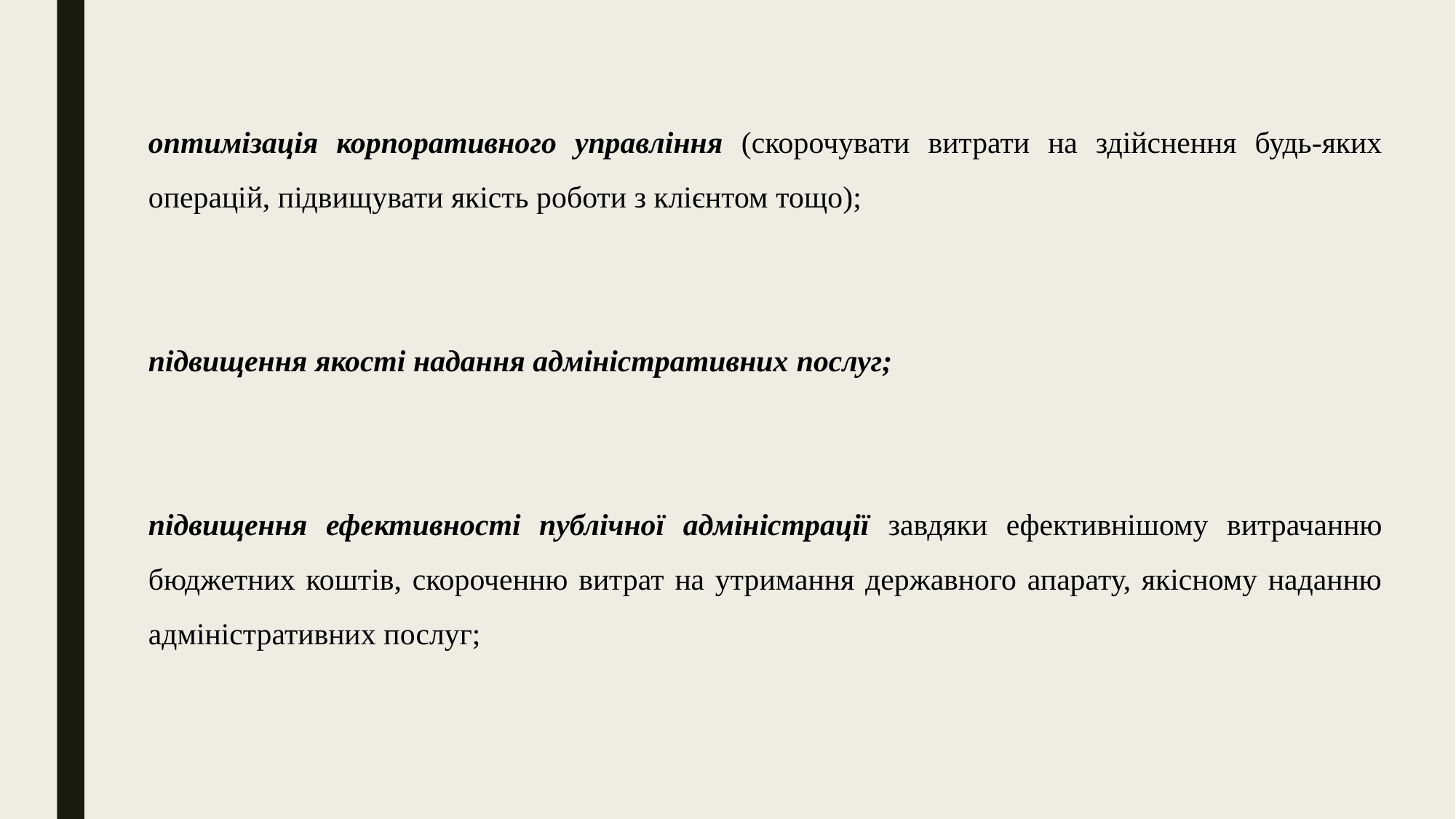

оптимізація корпоративного управління (скорочувати витрати на здійснення будь-яких операцій, підвищувати якість роботи з клієнтом тощо);

підвищення якості надання адміністративних послуг;

підвищення ефективності публічної адміністрації завдяки ефективнішому витрачанню бюджетних коштів, скороченню витрат на утримання державного апарату, якісному наданню адміністративних послуг;